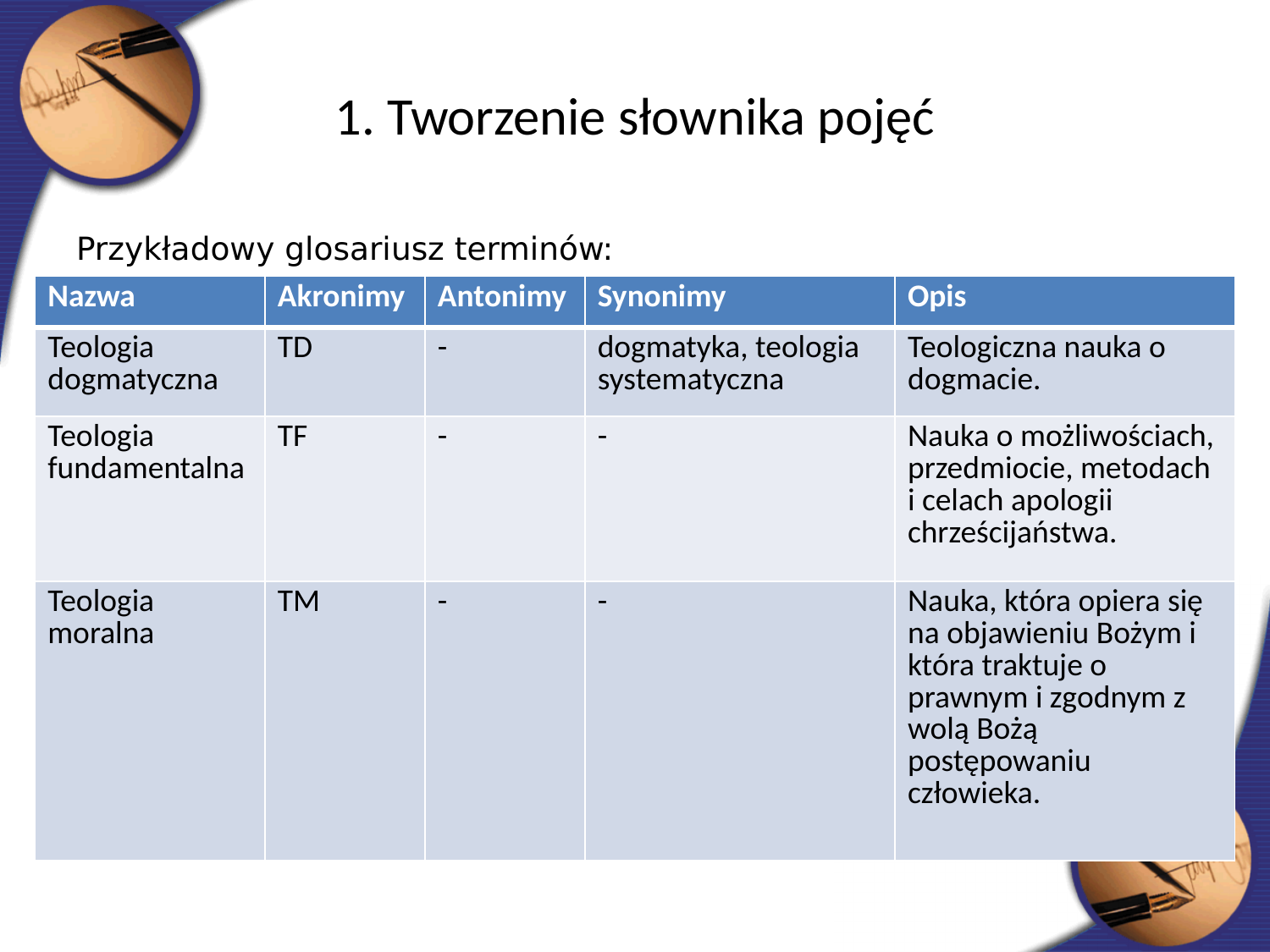

1. Tworzenie słownika pojęć
Przykładowy glosariusz terminów:

| Nazwa | Akronimy | Antonimy | Synonimy | Opis |
| --- | --- | --- | --- | --- |
| Teologia dogmatyczna | TD | - | dogmatyka, teologia systematyczna | Teologiczna nauka o dogmacie. |
| Teologia fundamentalna | TF | - | - | Nauka o możliwościach, przedmiocie, metodach i celach apologii chrześcijaństwa. |
| Teologia moralna | TM | - | - | Nauka, która opiera się na objawieniu Bożym i która traktuje o prawnym i zgodnym z wolą Bożą postępowaniu człowieka. |